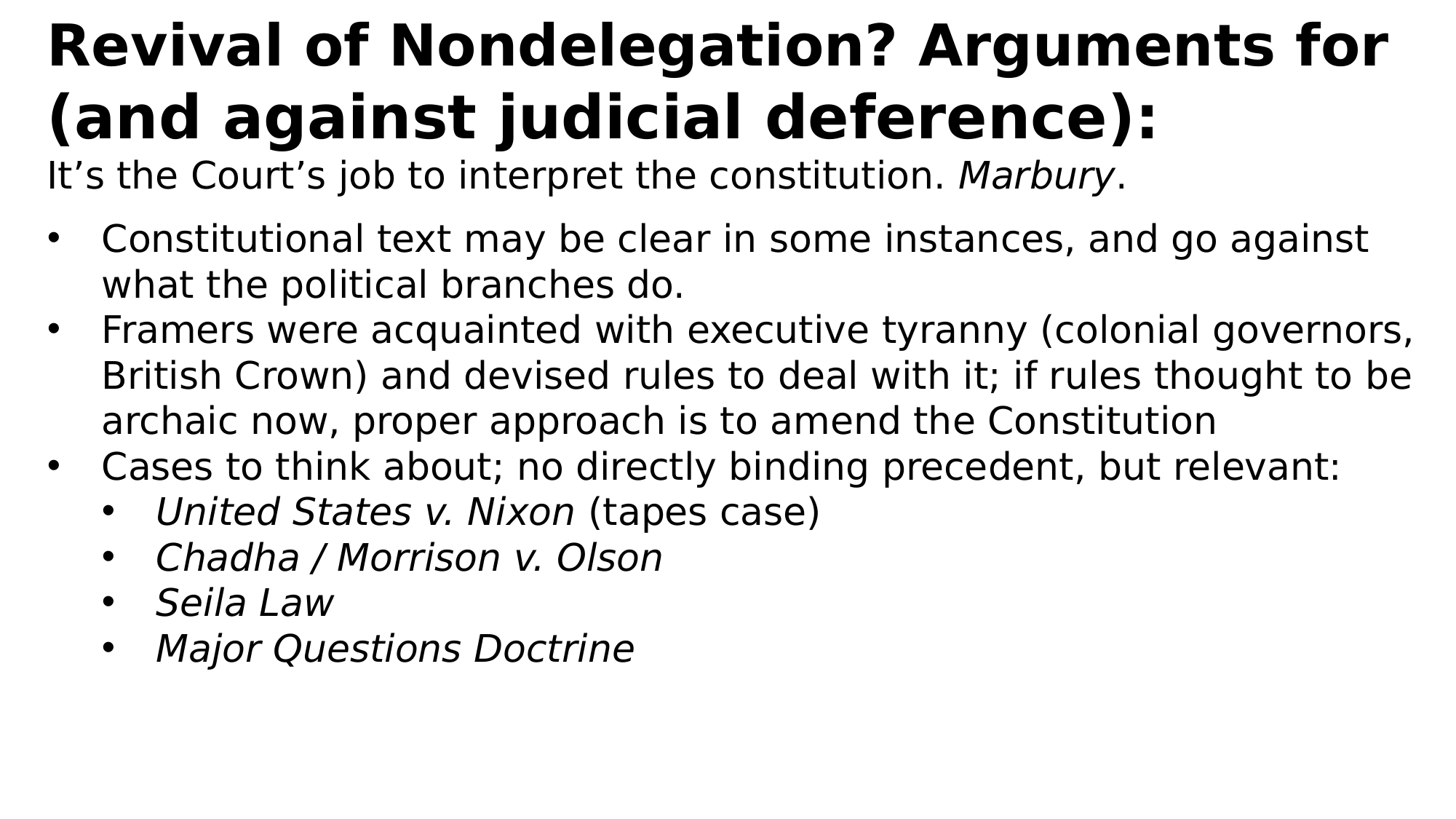

Revival of Nondelegation? Arguments for (and against judicial deference):
It’s the Court’s job to interpret the constitution. Marbury.
Constitutional text may be clear in some instances, and go against what the political branches do.
Framers were acquainted with executive tyranny (colonial governors, British Crown) and devised rules to deal with it; if rules thought to be archaic now, proper approach is to amend the Constitution
Cases to think about; no directly binding precedent, but relevant:
United States v. Nixon (tapes case)
Chadha / Morrison v. Olson
Seila Law
Major Questions Doctrine